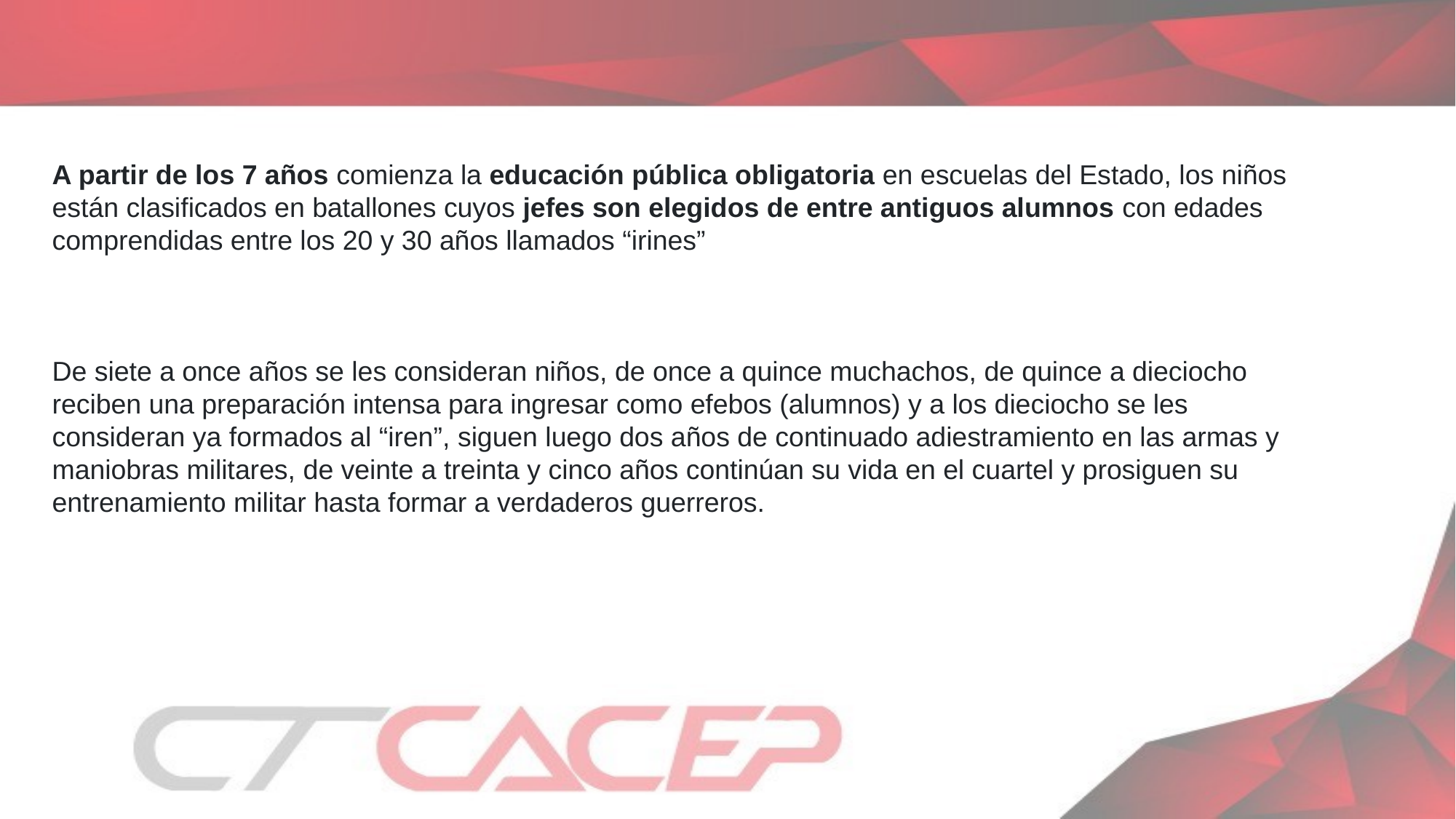

A partir de los 7 años comienza la educación pública obligatoria en escuelas del Estado, los niños están clasificados en batallones cuyos jefes son elegidos de entre antiguos alumnos con edades comprendidas entre los 20 y 30 años llamados “irines”

De siete a once años se les consideran niños, de once a quince muchachos, de quince a dieciocho reciben una preparación intensa para ingresar como efebos (alumnos) y a los dieciocho se les consideran ya formados al “iren”, siguen luego dos años de continuado adiestramiento en las armas y maniobras militares, de veinte a treinta y cinco años continúan su vida en el cuartel y prosiguen su entrenamiento militar hasta formar a verdaderos guerreros.